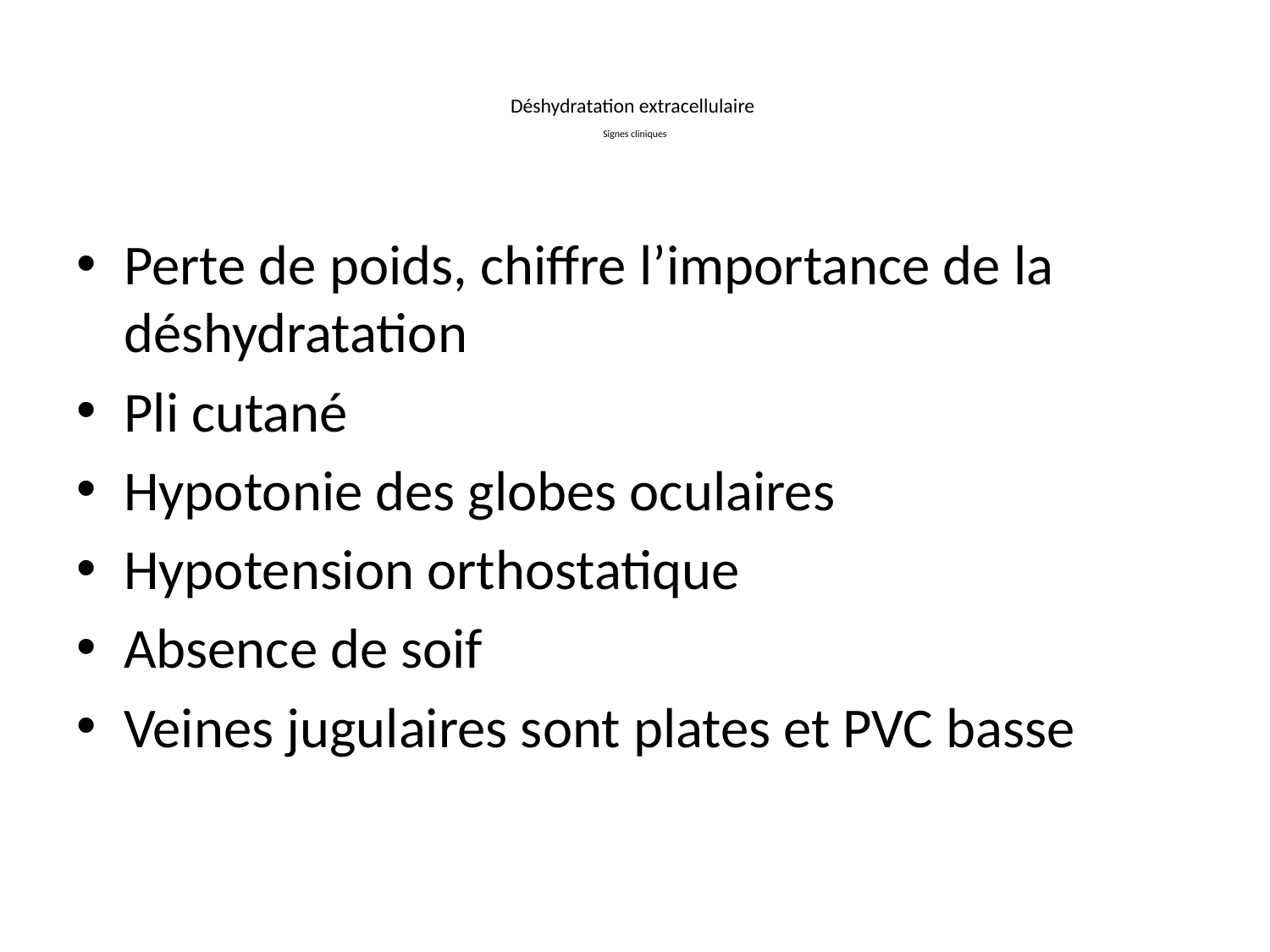

# Déshydratation extracellulaire Signes cliniques
Perte de poids, chiffre l’importance de la déshydratation
Pli cutané
Hypotonie des globes oculaires
Hypotension orthostatique
Absence de soif
Veines jugulaires sont plates et PVC basse